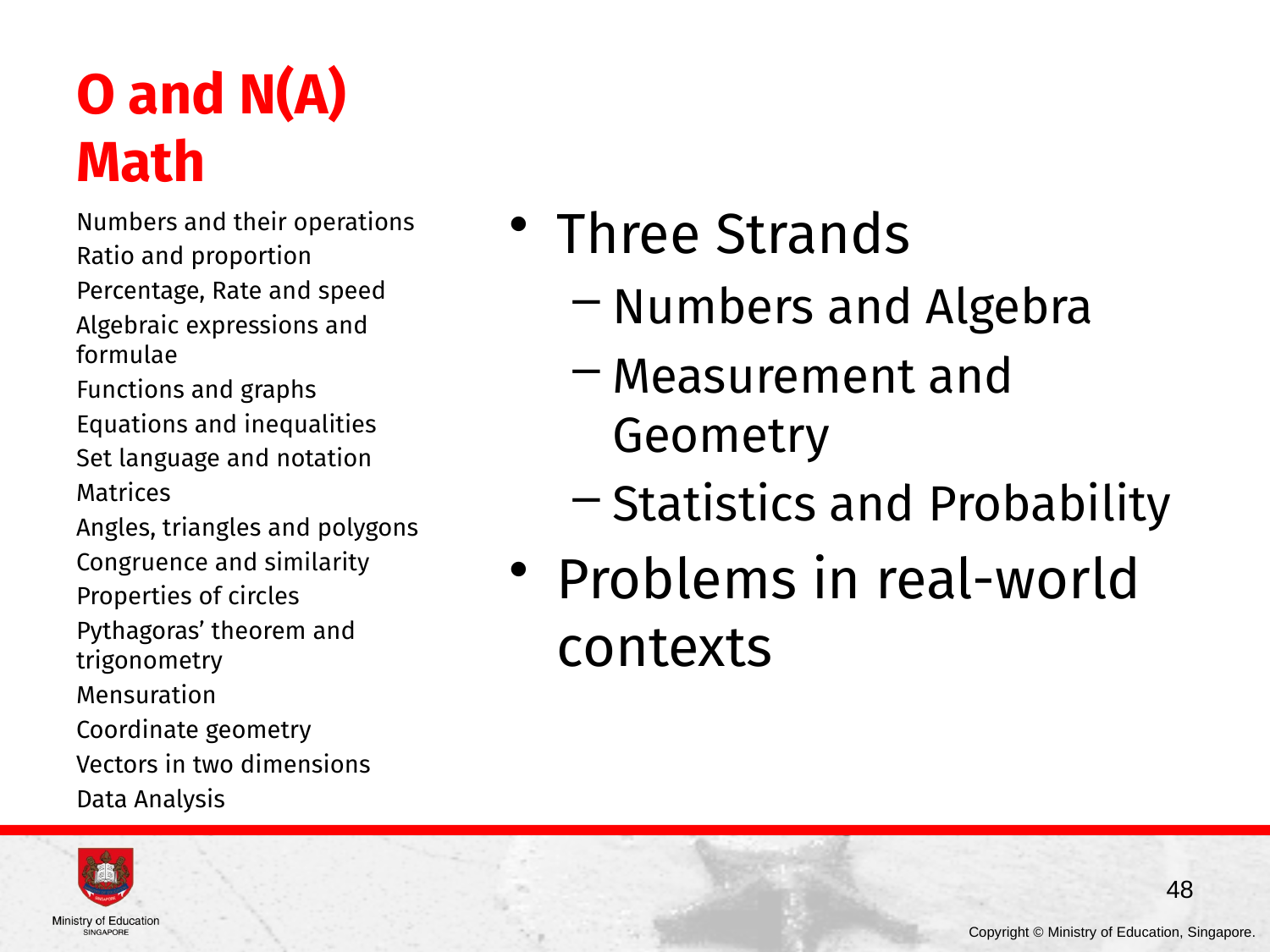

# O and N(A) Math
Three Strands
Numbers and Algebra
Measurement and Geometry
Statistics and Probability
Problems in real-world contexts

Numbers and their operations
Ratio and proportion
Percentage, Rate and speed
Algebraic expressions and formulae
Functions and graphs
Equations and inequalities
Set language and notation
Matrices
Angles, triangles and polygons
Congruence and similarity
Properties of circles
Pythagoras’ theorem and trigonometry
Mensuration
Coordinate geometry
Vectors in two dimensions
Data Analysis

48